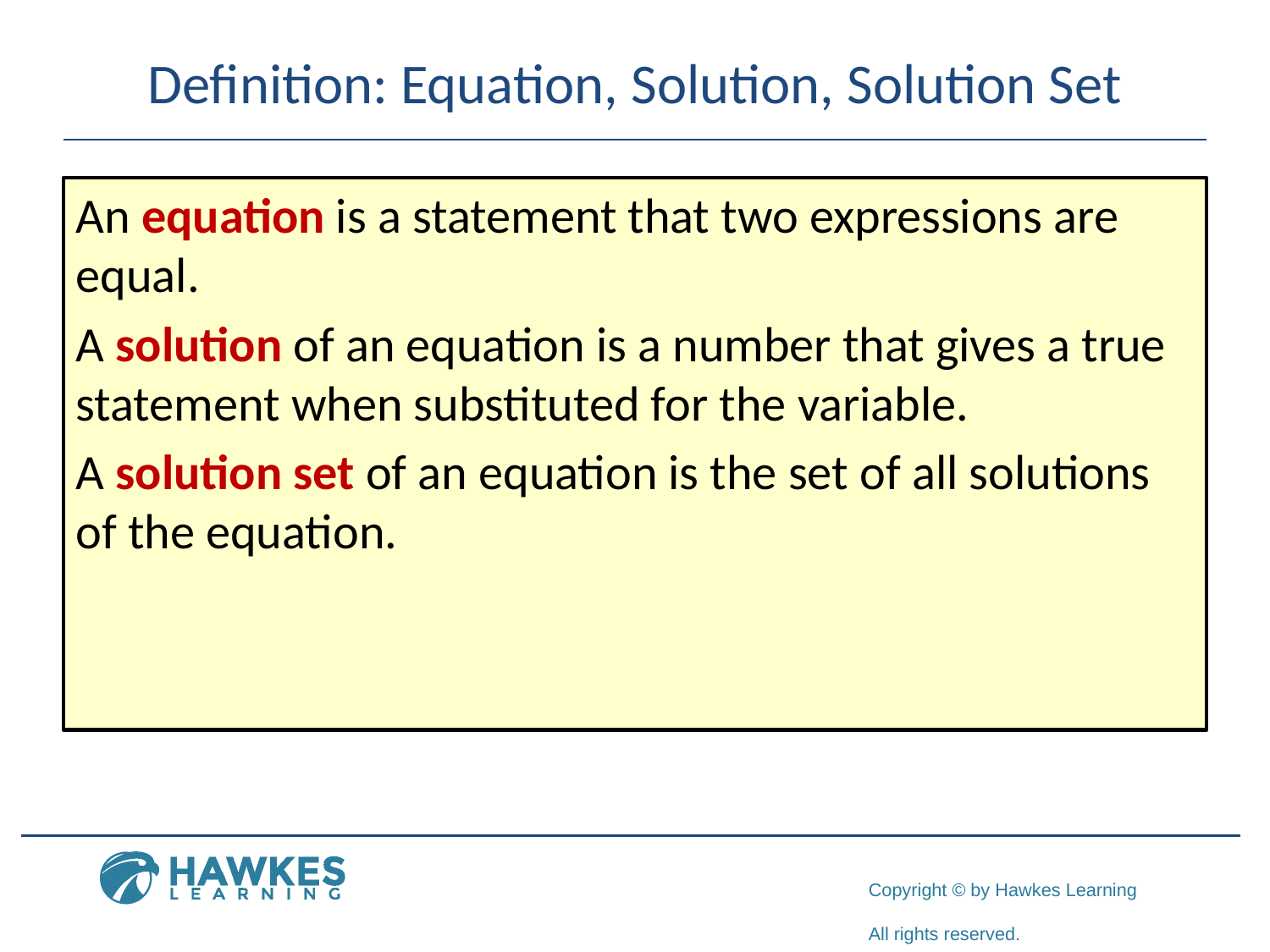

# Definition: Equation, Solution, Solution Set
An equation is a statement that two expressions are    equal.
A solution of an equation is a number that gives a true statement when substituted for the variable.
A solution set of an equation is the set of all solutions of the equation.